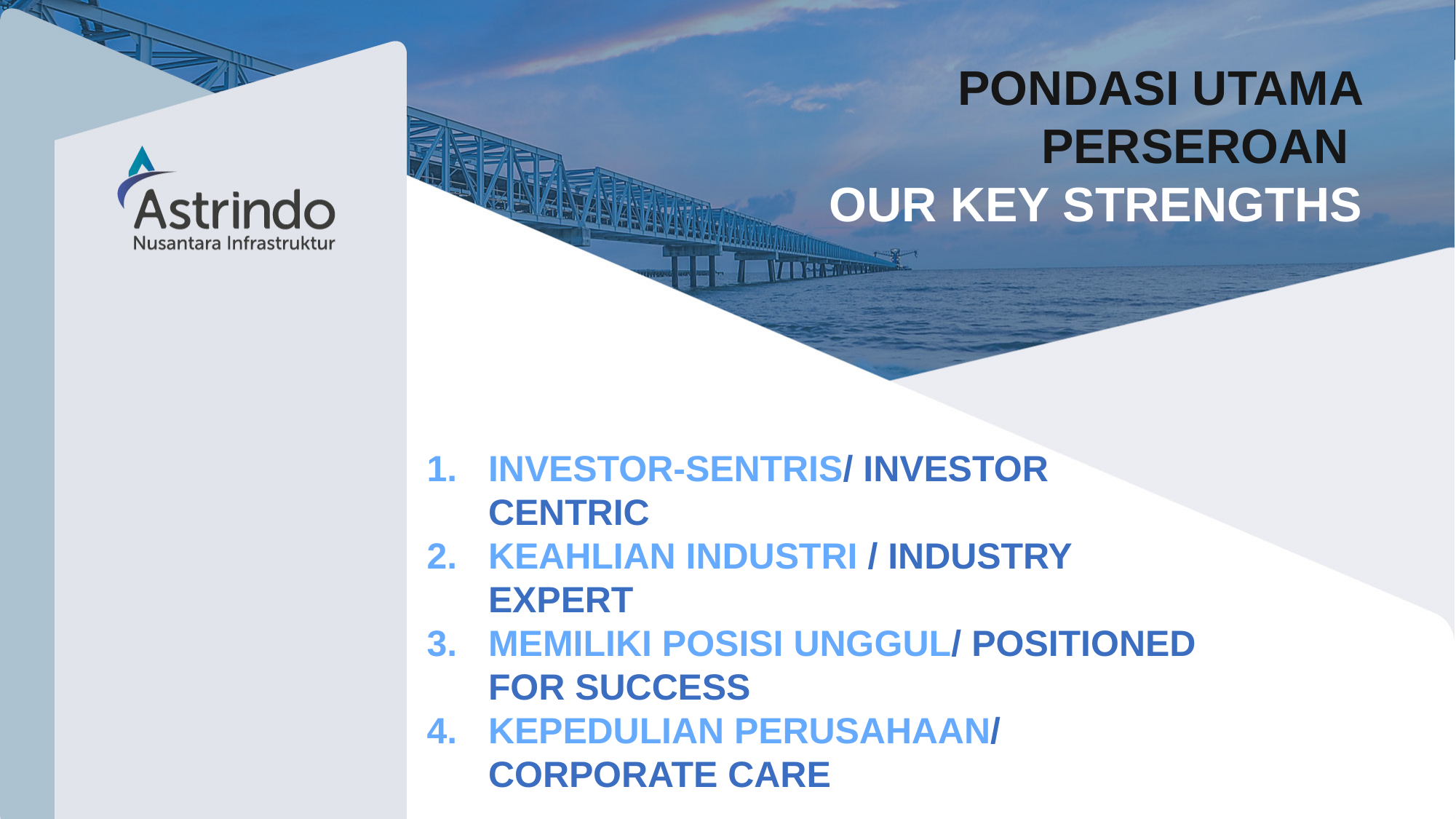

PONDASI UTAMA PERSEROAN
OUR KEY STRENGTHS

INVESTOR-SENTRIS/ INVESTOR CENTRIC
KEAHLIAN INDUSTRI / INDUSTRY EXPERT
MEMILIKI POSISI UNGGUL/ POSITIONED FOR SUCCESS
KEPEDULIAN PERUSAHAAN/ CORPORATE CARE